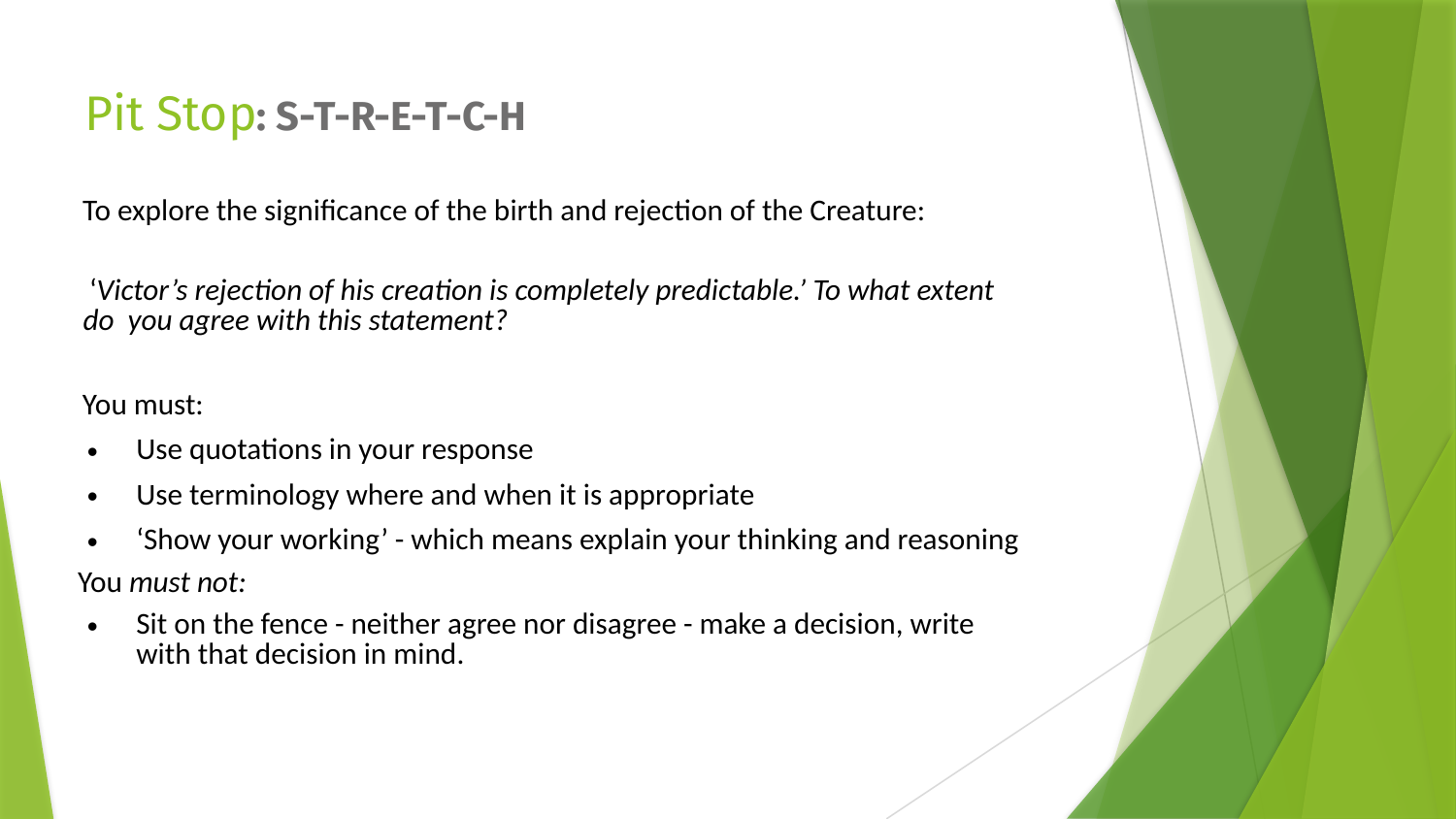

# Pit Stop: S-T-R-E-T-C-H
To explore the significance of the birth and rejection of the Creature:

 ‘Victor’s rejection of his creation is completely predictable.’ To what extent do  you agree with this statement?

You must:
Use quotations in your response
Use terminology where and when it is appropriate
‘Show your working’ - which means explain your thinking and reasoning
  You must not:
Sit on the fence - neither agree nor disagree - make a decision, write with that decision in mind.